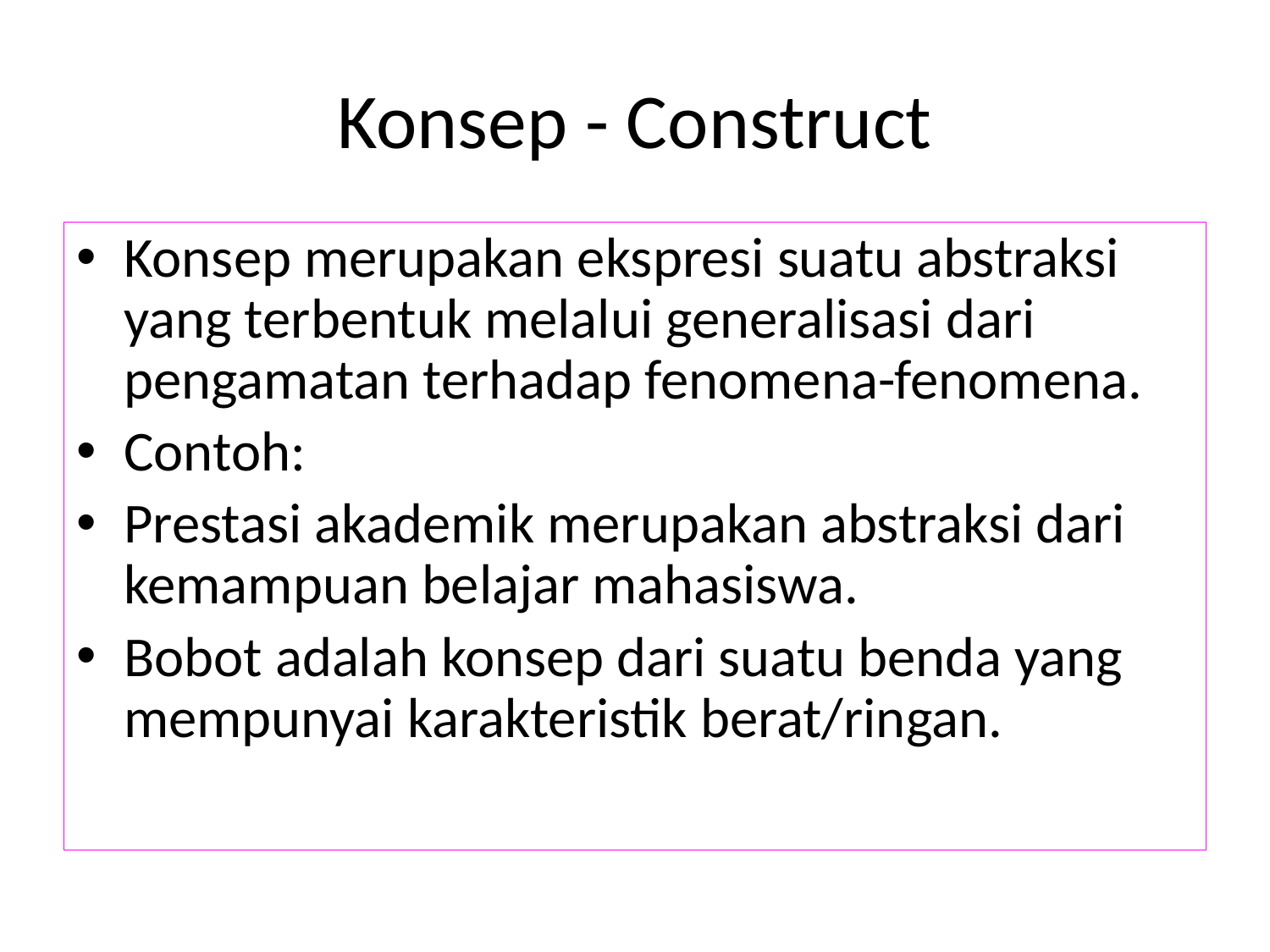

# Konsep - Construct
Konsep merupakan ekspresi suatu abstraksi yang terbentuk melalui generalisasi dari pengamatan terhadap fenomena-fenomena.
Contoh:
Prestasi akademik merupakan abstraksi dari kemampuan belajar mahasiswa.
Bobot adalah konsep dari suatu benda yang mempunyai karakteristik berat/ringan.